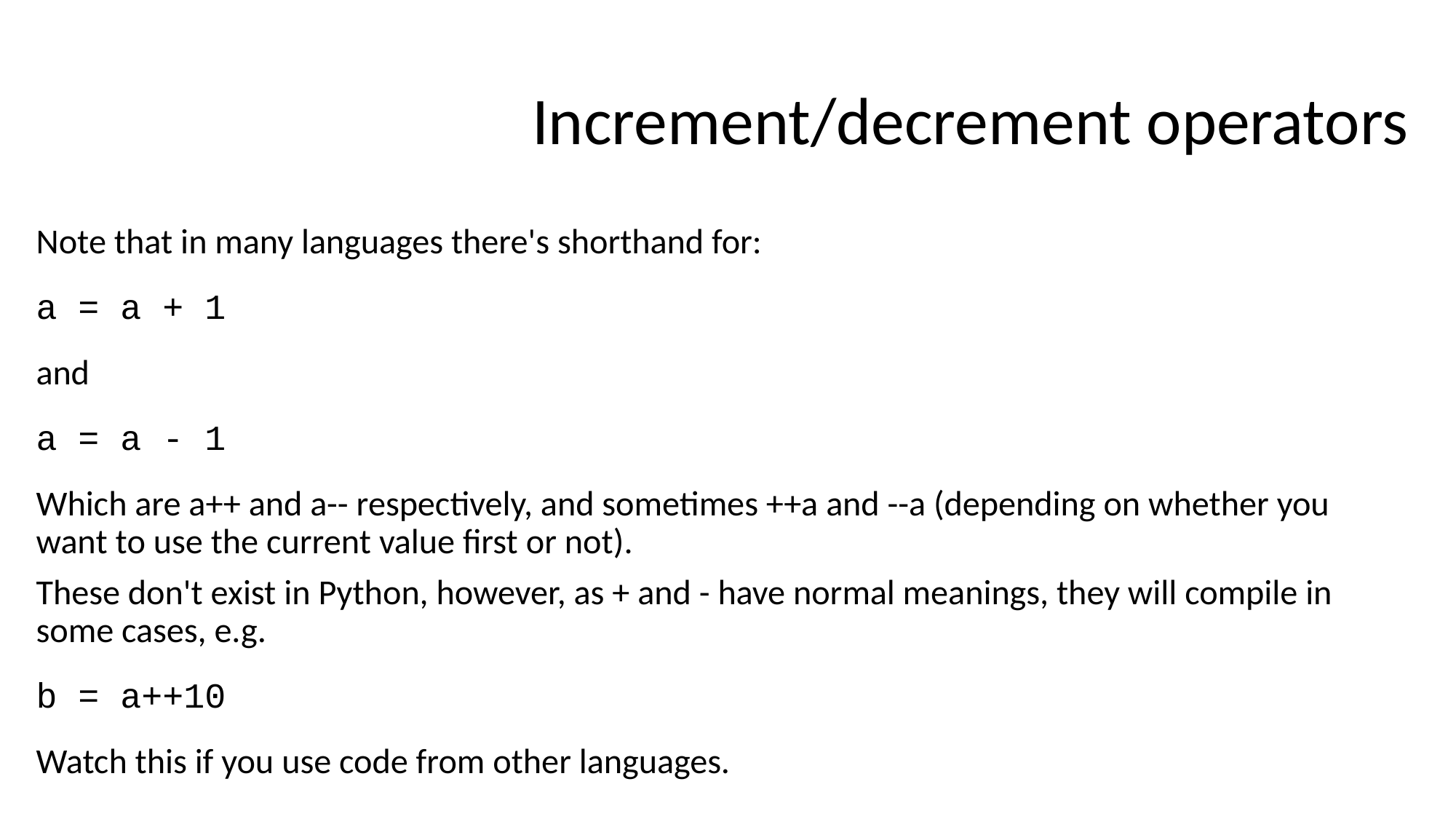

# Increment/decrement operators
Note that in many languages there's shorthand for:
a = a + 1
and
a = a - 1
Which are a++ and a-- respectively, and sometimes ++a and --a (depending on whether you want to use the current value first or not).
These don't exist in Python, however, as + and - have normal meanings, they will compile in some cases, e.g.
b = a++10
Watch this if you use code from other languages.